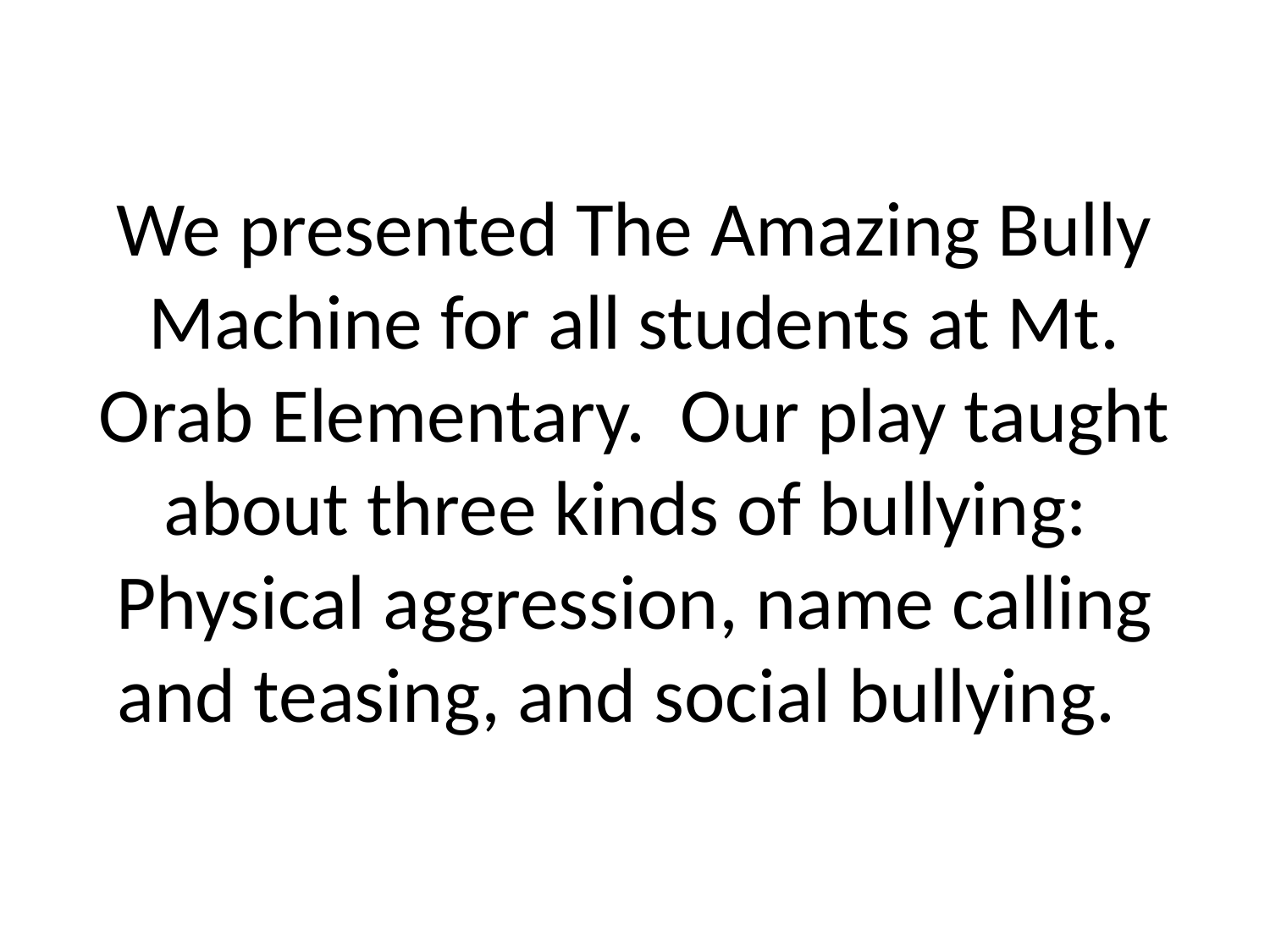

# We presented The Amazing Bully Machine for all students at Mt. Orab Elementary.  Our play taught about three kinds of bullying:  Physical aggression, name calling and teasing, and social bullying.